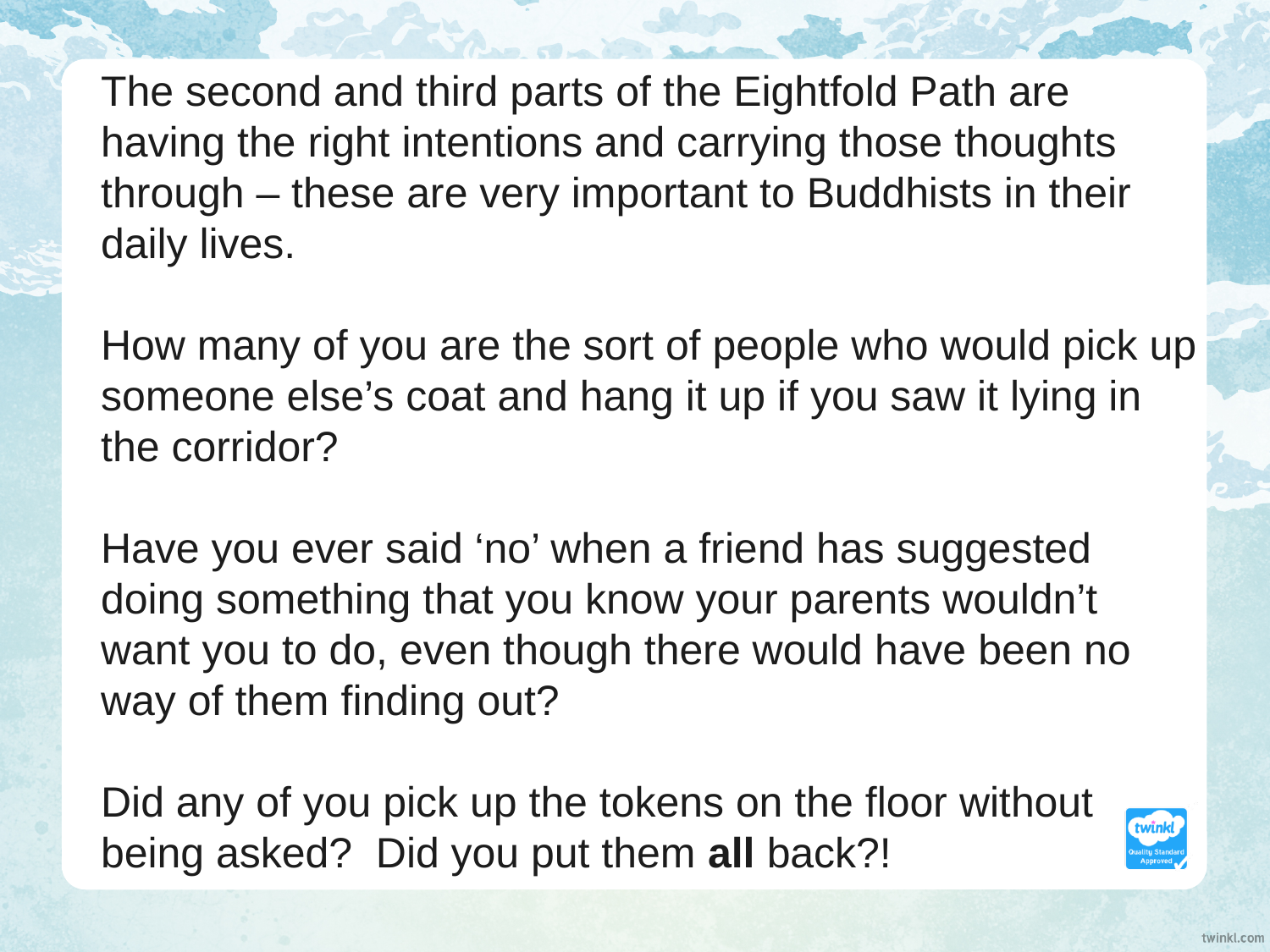

The second and third parts of the Eightfold Path are having the right intentions and carrying those thoughts through – these are very important to Buddhists in their daily lives.

How many of you are the sort of people who would pick up someone else’s coat and hang it up if you saw it lying in the corridor?

Have you ever said ‘no’ when a friend has suggested doing something that you know your parents wouldn’t want you to do, even though there would have been no way of them finding out?

Did any of you pick up the tokens on the floor without being asked?  Did you put them all back?!